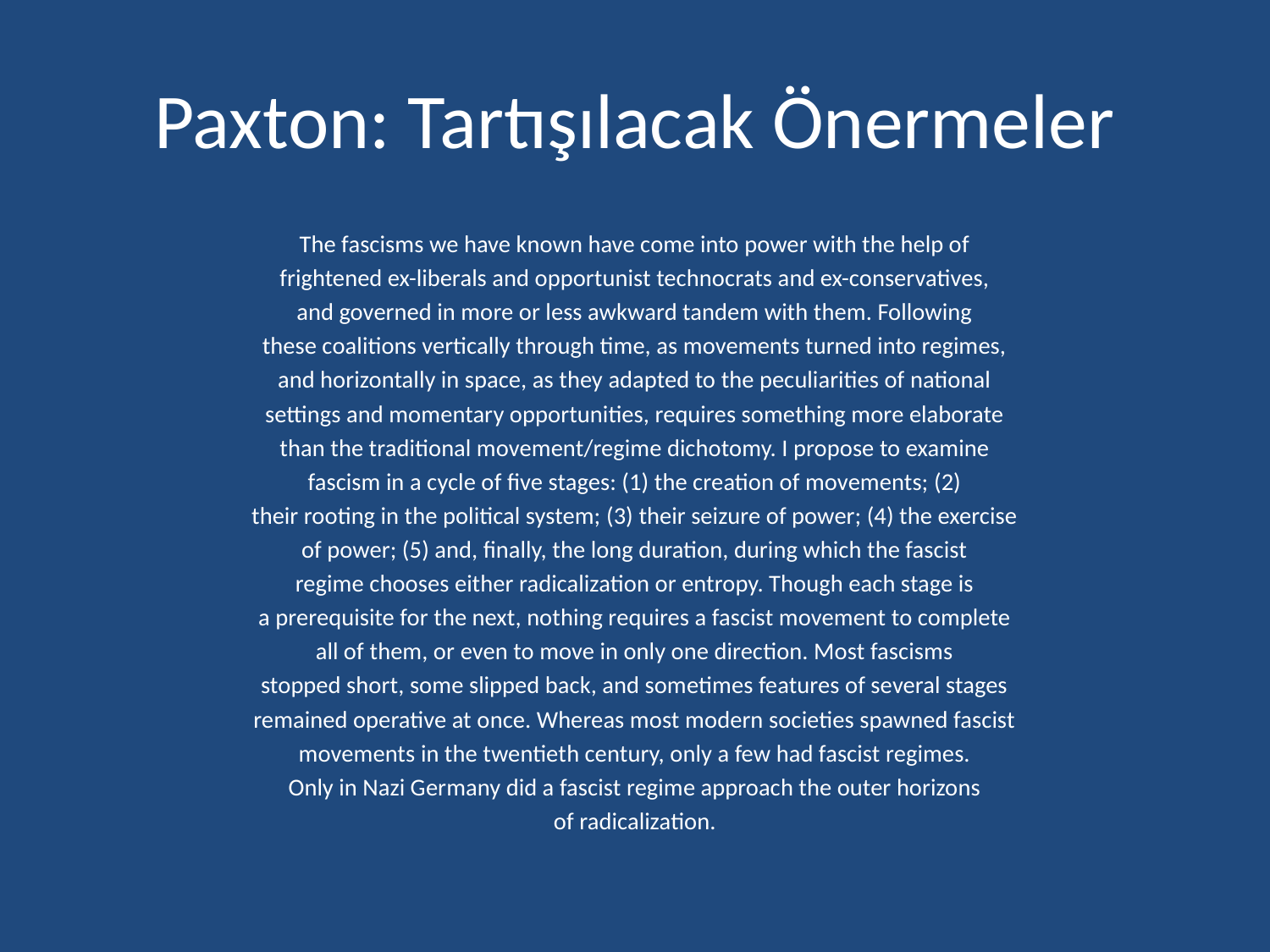

# Paxton: Tartışılacak Önermeler
The fascisms we have known have come into power with the help of
frightened ex-liberals and opportunist technocrats and ex-conservatives,
and governed in more or less awkward tandem with them. Following
these coalitions vertically through time, as movements turned into regimes,
and horizontally in space, as they adapted to the peculiarities of national
settings and momentary opportunities, requires something more elaborate
than the traditional movement/regime dichotomy. I propose to examine
fascism in a cycle of five stages: (1) the creation of movements; (2)
their rooting in the political system; (3) their seizure of power; (4) the exercise
of power; (5) and, finally, the long duration, during which the fascist
regime chooses either radicalization or entropy. Though each stage is
a prerequisite for the next, nothing requires a fascist movement to complete
all of them, or even to move in only one direction. Most fascisms
stopped short, some slipped back, and sometimes features of several stages
remained operative at once. Whereas most modern societies spawned fascist
movements in the twentieth century, only a few had fascist regimes.
Only in Nazi Germany did a fascist regime approach the outer horizons
of radicalization.